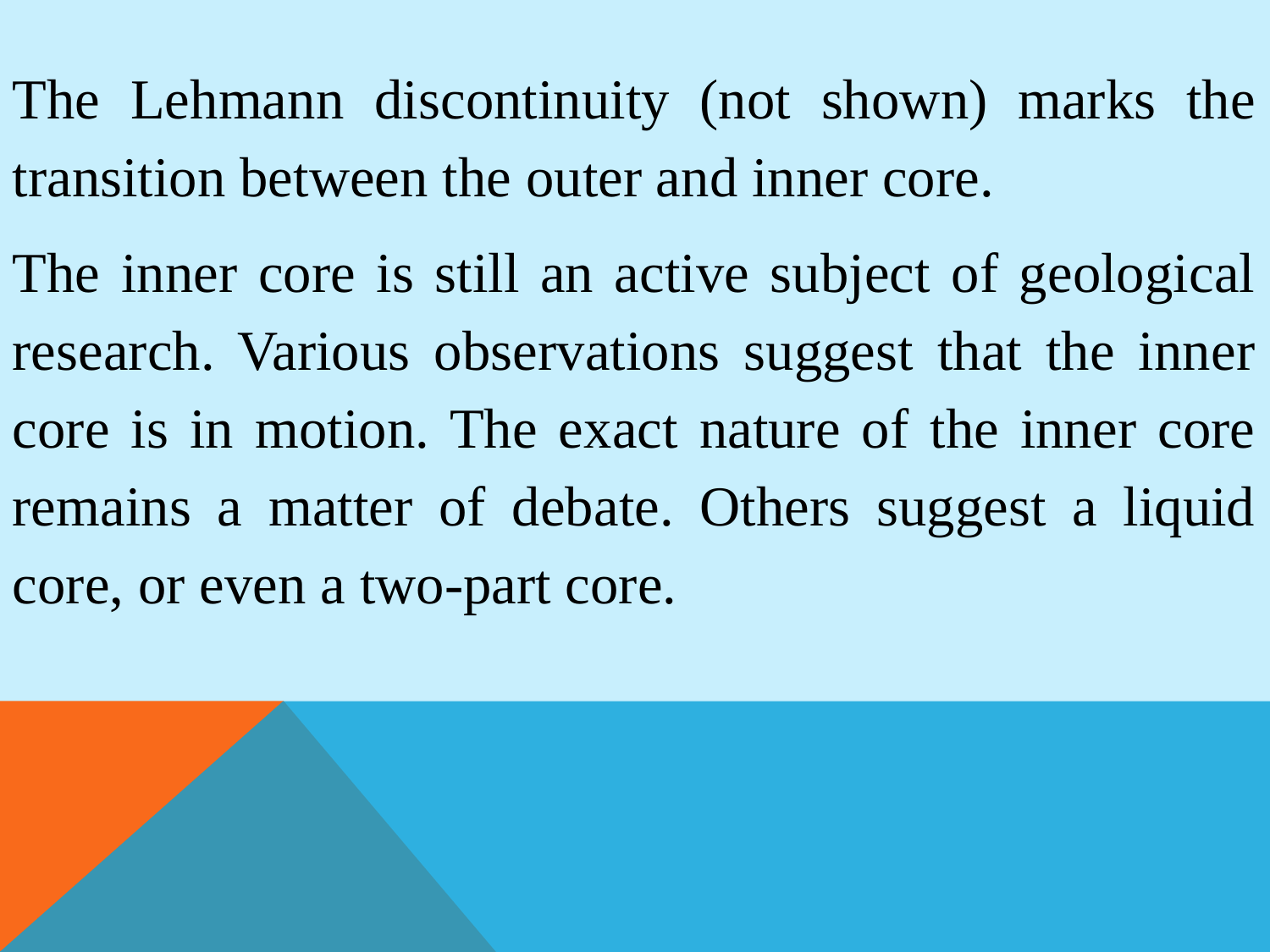

The Lehmann discontinuity (not shown) marks the transition between the outer and inner core.
The inner core is still an active subject of geological research. Various observations suggest that the inner core is in motion. The exact nature of the inner core remains a matter of debate. Others suggest a liquid core, or even a two-part core.